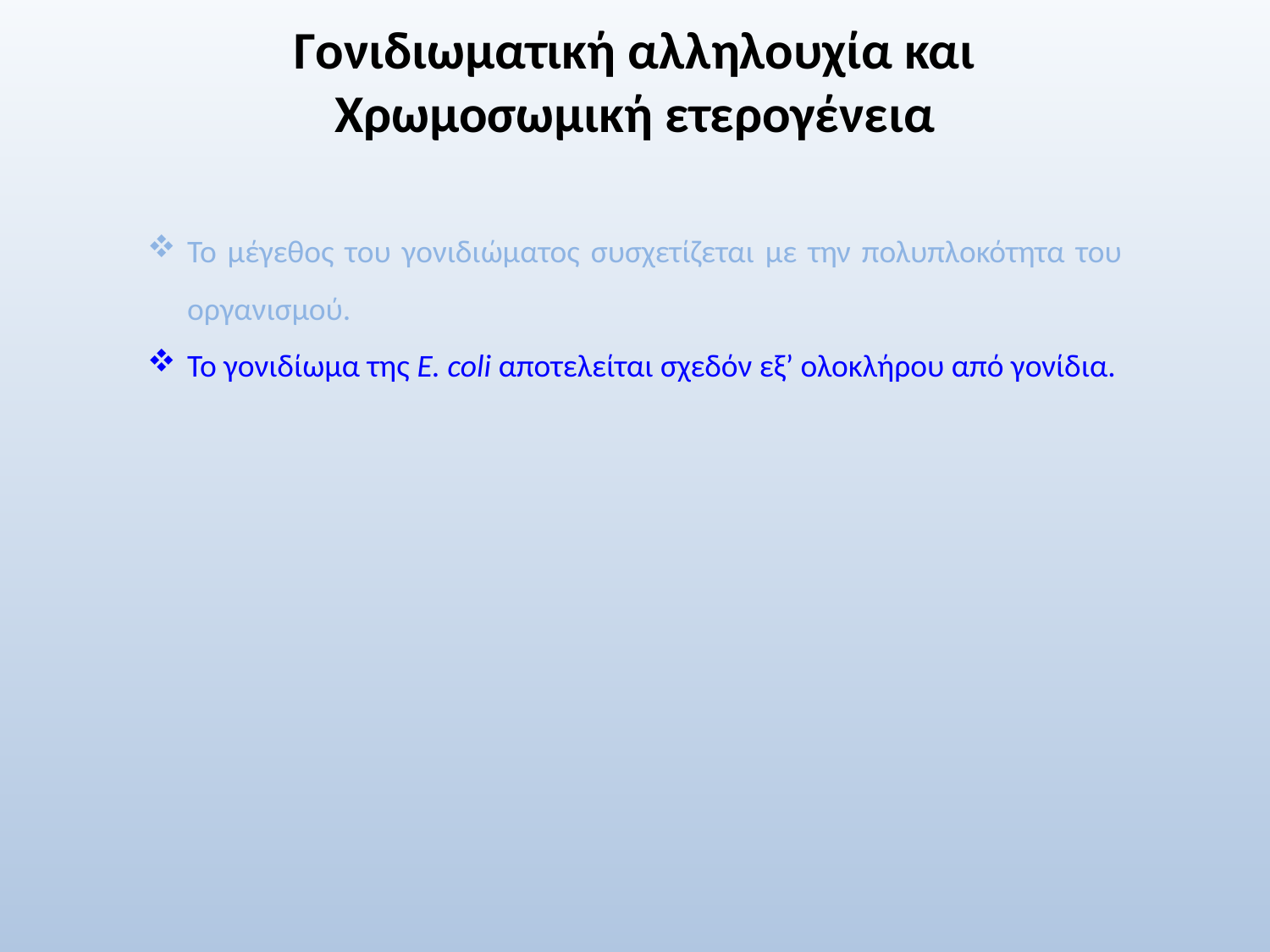

# Γονιδιωματική αλληλουχία και Χρωμοσωμική ετερογένεια
Το μέγεθος του γονιδιώματος συσχετίζεται με την πολυπλοκότητα του οργανισμού.
Το γονιδίωμα της E. coli αποτελείται σχεδόν εξ’ ολοκλήρου από γονίδια.